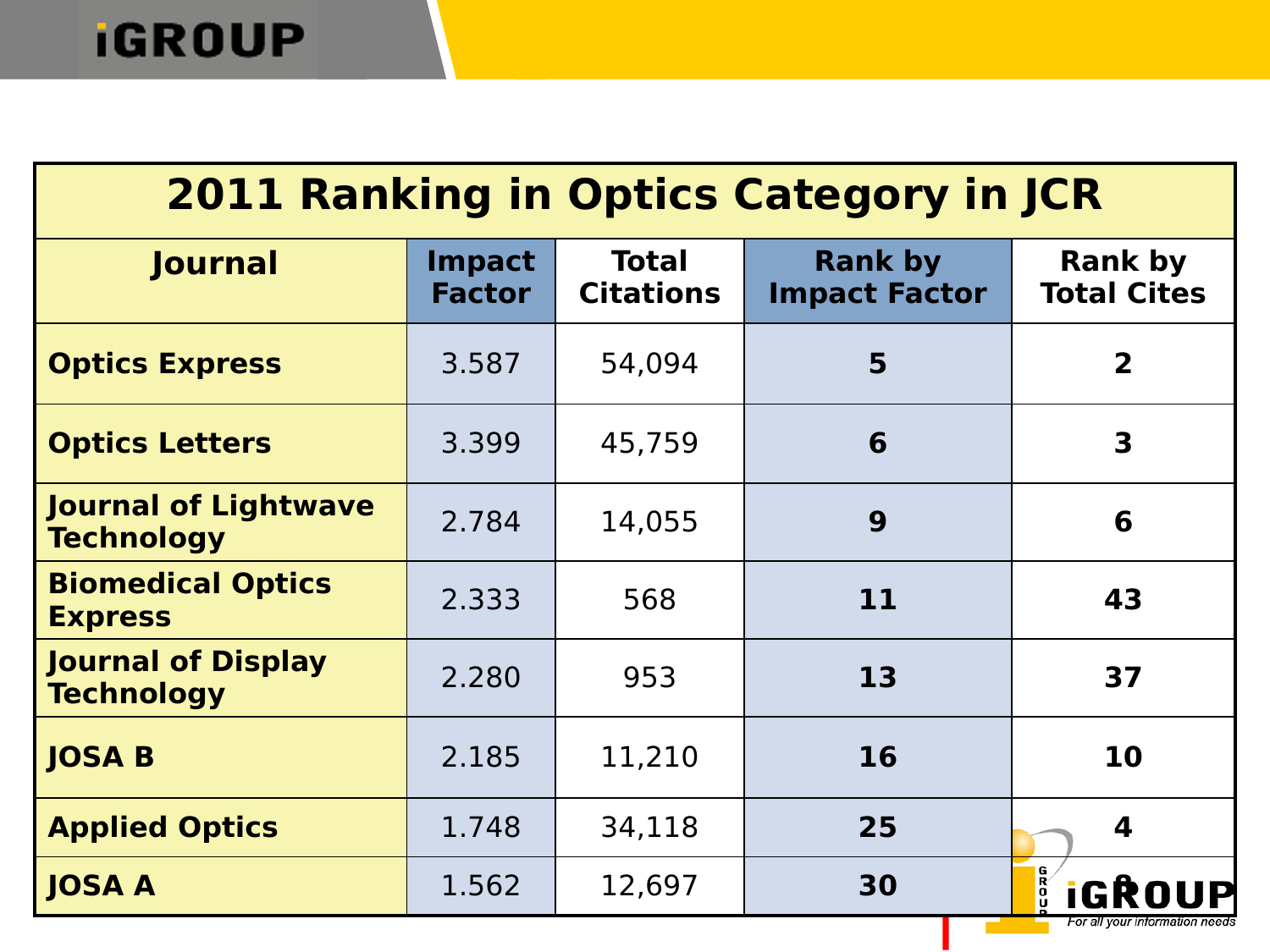

| 2011 Ranking in Optics Category in JCR |  |  |  |  |
| --- | --- | --- | --- | --- |
| Journal | Impact Factor | Total Citations | Rank by Impact Factor | Rank by Total Cites |
| Optics Express | 3.587 | 54,094 | 5 | 2 |
| Optics Letters | 3.399 | 45,759 | 6 | 3 |
| Journal of Lightwave Technology | 2.784 | 14,055 | 9 | 6 |
| Biomedical Optics Express | 2.333 | 568 | 11 | 43 |
| Journal of Display Technology | 2.280 | 953 | 13 | 37 |
| JOSA B | 2.185 | 11,210 | 16 | 10 |
| Applied Optics | 1.748 | 34,118 | 25 | 4 |
| JOSA A | 1.562 | 12,697 | 30 | 8 |